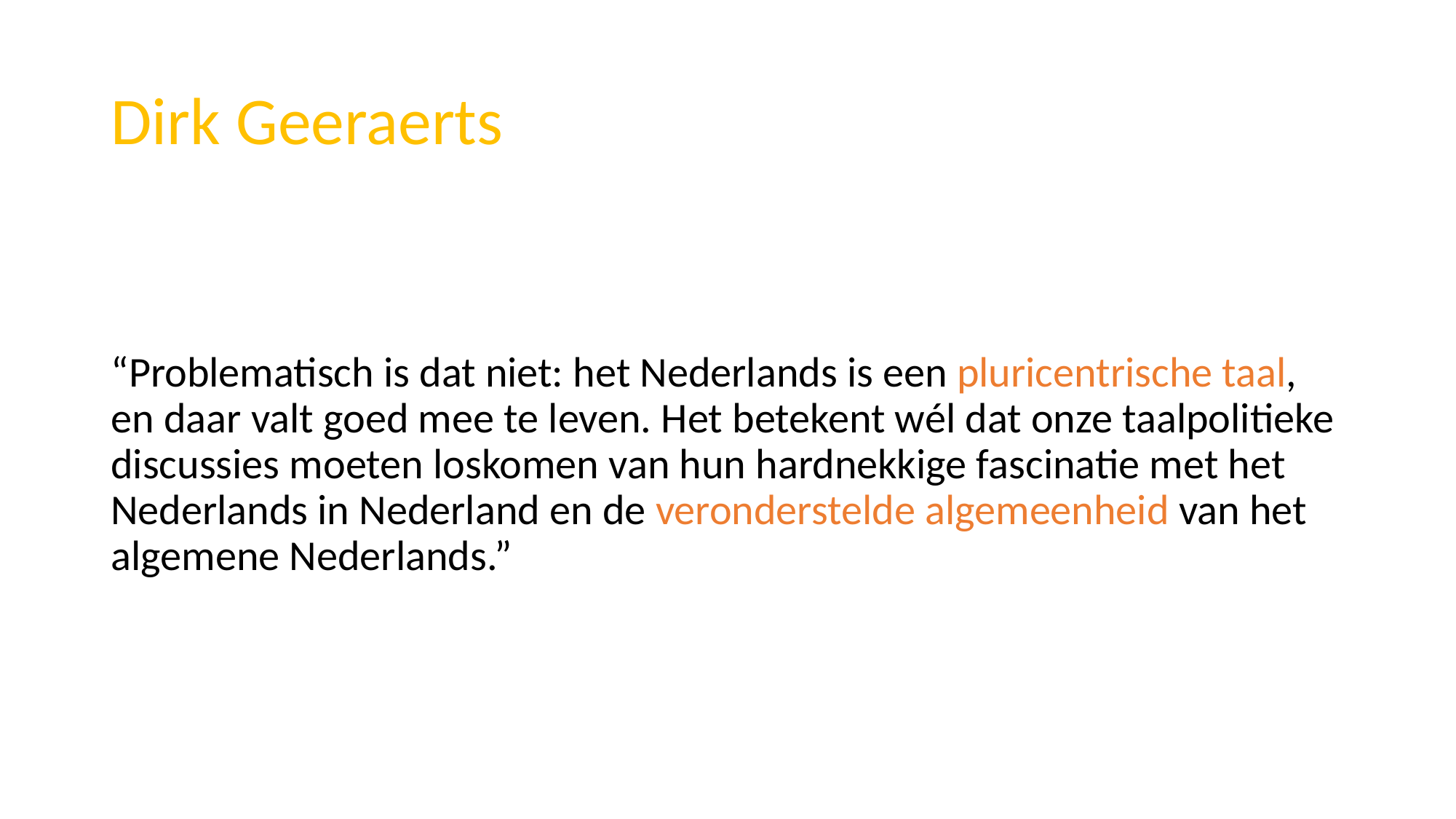

# Dirk Geeraerts

“Problematisch is dat niet: het Nederlands is een pluricentrische taal, en daar valt goed mee te leven. Het betekent wél dat onze taalpolitieke discussies moeten loskomen van hun hardnekkige fascinatie met het Nederlands in Nederland en de veronderstelde algemeenheid van het algemene Nederlands.”